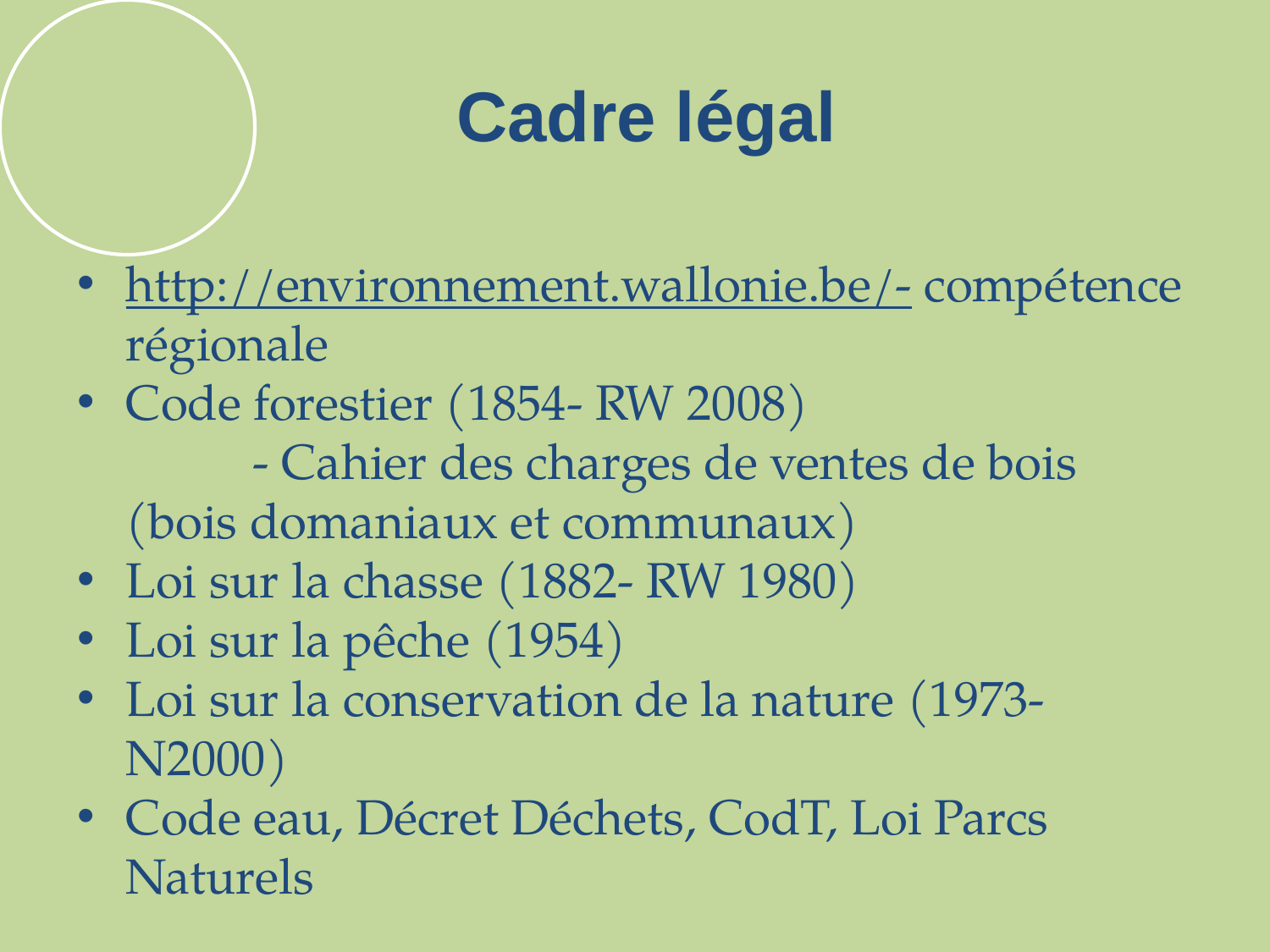

# Cadre légal
http://environnement.wallonie.be/- compétence régionale
Code forestier (1854- RW 2008)
		- Cahier des charges de ventes de bois (bois domaniaux et communaux)
Loi sur la chasse (1882- RW 1980)
Loi sur la pêche (1954)
Loi sur la conservation de la nature (1973- N2000)
Code eau, Décret Déchets, CodT, Loi Parcs Naturels